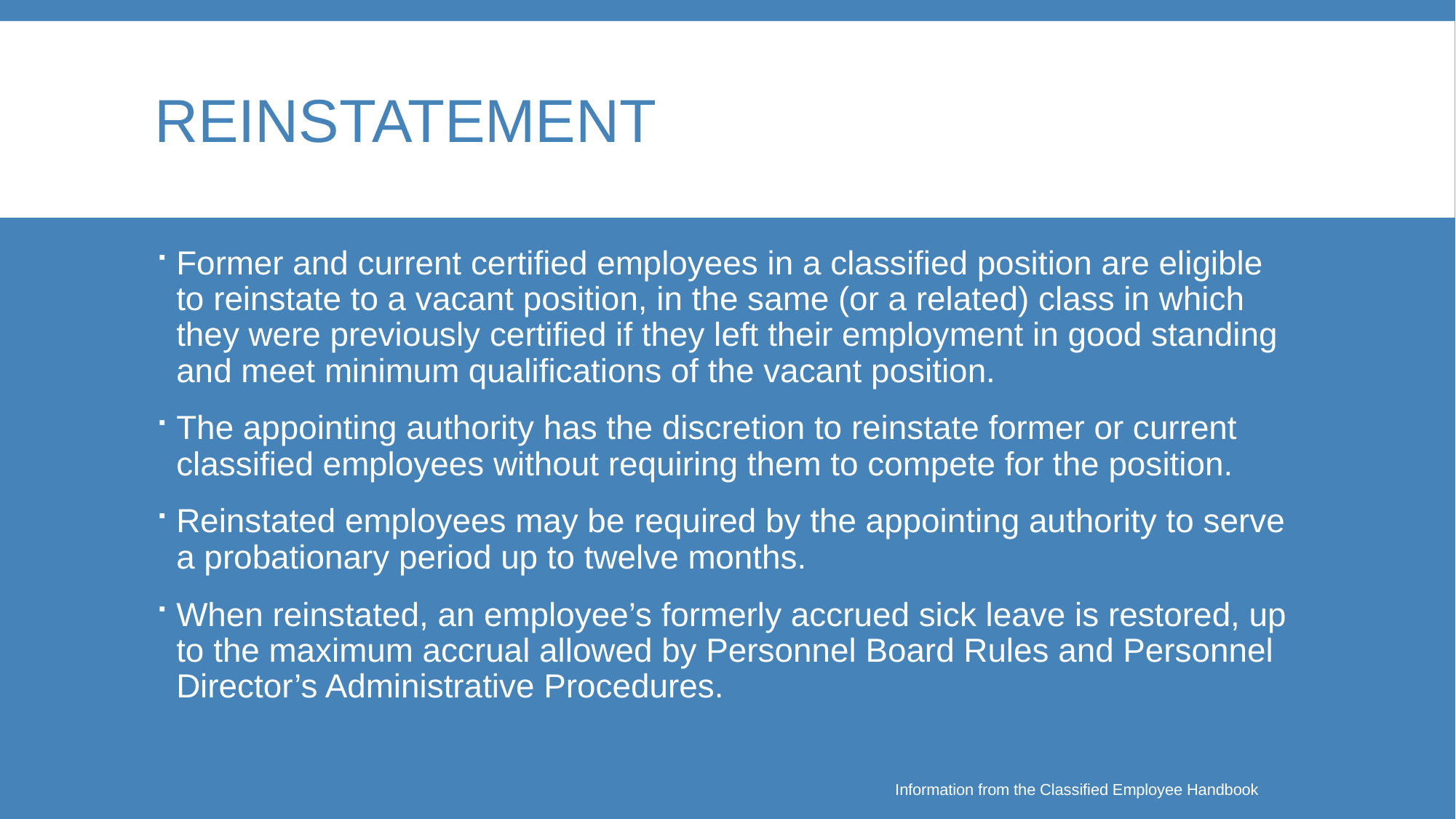

# Reinstatement
Former and current certified employees in a classified position are eligible to reinstate to a vacant position, in the same (or a related) class in which they were previously certified if they left their employment in good standing and meet minimum qualifications of the vacant position.
The appointing authority has the discretion to reinstate former or current classified employees without requiring them to compete for the position.
Reinstated employees may be required by the appointing authority to serve a probationary period up to twelve months.
When reinstated, an employee’s formerly accrued sick leave is restored, up to the maximum accrual allowed by Personnel Board Rules and Personnel Director’s Administrative Procedures.
Information from the Classified Employee Handbook